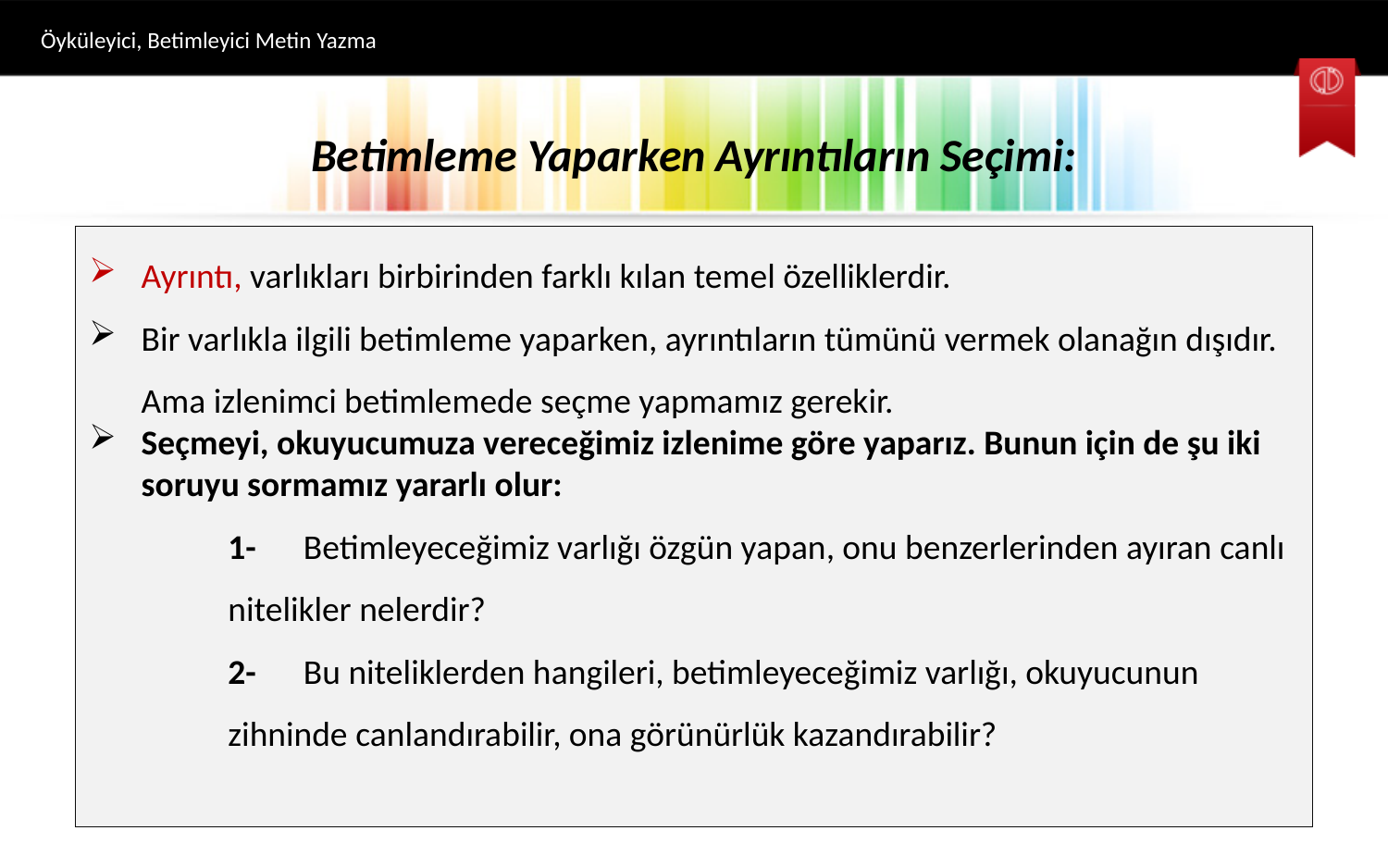

Öyküleyici, Betimleyici Metin Yazma
Betimleme Yaparken Ayrıntıların Seçimi:
Ayrıntı, varlıkları birbirinden farklı kılan temel özelliklerdir.
Bir varlıkla ilgili betimleme yaparken, ayrıntıların tümünü vermek olanağın dışıdır.  Ama izlenimci betimlemede seçme yapmamız gerekir.
Seçmeyi, okuyucumuza vereceğimiz izlenime göre yaparız. Bunun için de şu iki soruyu sormamız yararlı olur:
	1-      Betimleyeceğimiz varlığı özgün yapan, onu benzerlerinden ayıran canlı 	nitelikler nelerdir?
	2-      Bu niteliklerden hangileri, betimleyeceğimiz varlığı, okuyucunun 	zihninde canlandırabilir, ona görünürlük kazandırabilir?